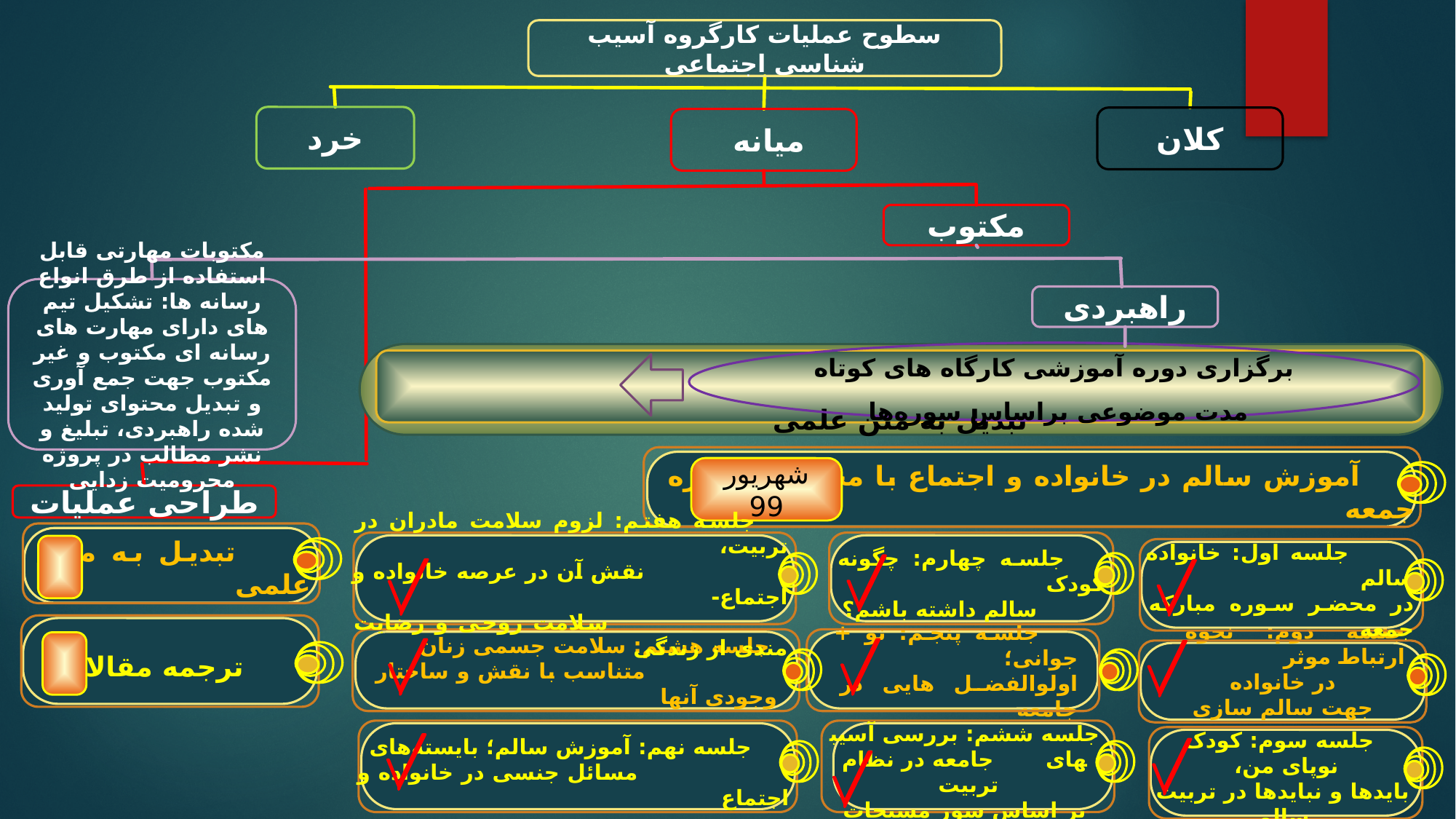

سطوح عملیات کارگروه آسیب شناسی اجتماعی
خرد
کلان
میانه
مکتوب
مکتوبات مهارتی قابل استفاده از طرق انواع رسانه ها: تشکیل تیم های دارای مهارت های رسانه ای مکتوب و غیر مکتوب جهت جمع آوری و تبدیل محتوای تولید شده راهبردی، تبلیغ و نشر مطالب در پروژه محرومیت زدایی
راهبردی
برگزاری دوره آموزشی کارگاه های کوتاه مدت موضوعی براساس سوره‌ها

                                                                                                     تبدیل به متن علمی

     آموزش سالم در خانواده و اجتماع با محوریت سوره جمعه
شهریور 99

طراحی عملیات

     تبدیل به متن علمی

   جلسه هفتم: لزوم سلامت مادران در تربیت،
                  نقش آن در عرصه خانواده و اجتماع-
                  سلامت روحی و رضایت مندی از زندگی

   جلسه چهارم: چگونه کودک
         سالم داشته باشم؟

      جلسه اول: خانواده سالم
در محضر سوره مبارکه جمعه

       ترجمه مقالات

 جلسه هشتم: سلامت جسمی زنان
                 متناسب با نقش و ساختار وجودی آنها

   جلسه پنجم: نو + جوانی؛
اولوالفضل هایی در جامعه

جلسه دوم: نحوه ارتباط موثر
 در خانواده
جهت سالم سازی تربیت

     جلسه نهم: آموزش سالم؛ بایسته‌های
                   مسائل جنسی در خانواده و اجتماع

جلسه ششم: بررسی آسیب­های       جامعه در نظام تربیت
بر اساس سور مسبحات

 جلسه سوم: کودک نوپای من،
بایدها و نبایدها در تربیت سالم